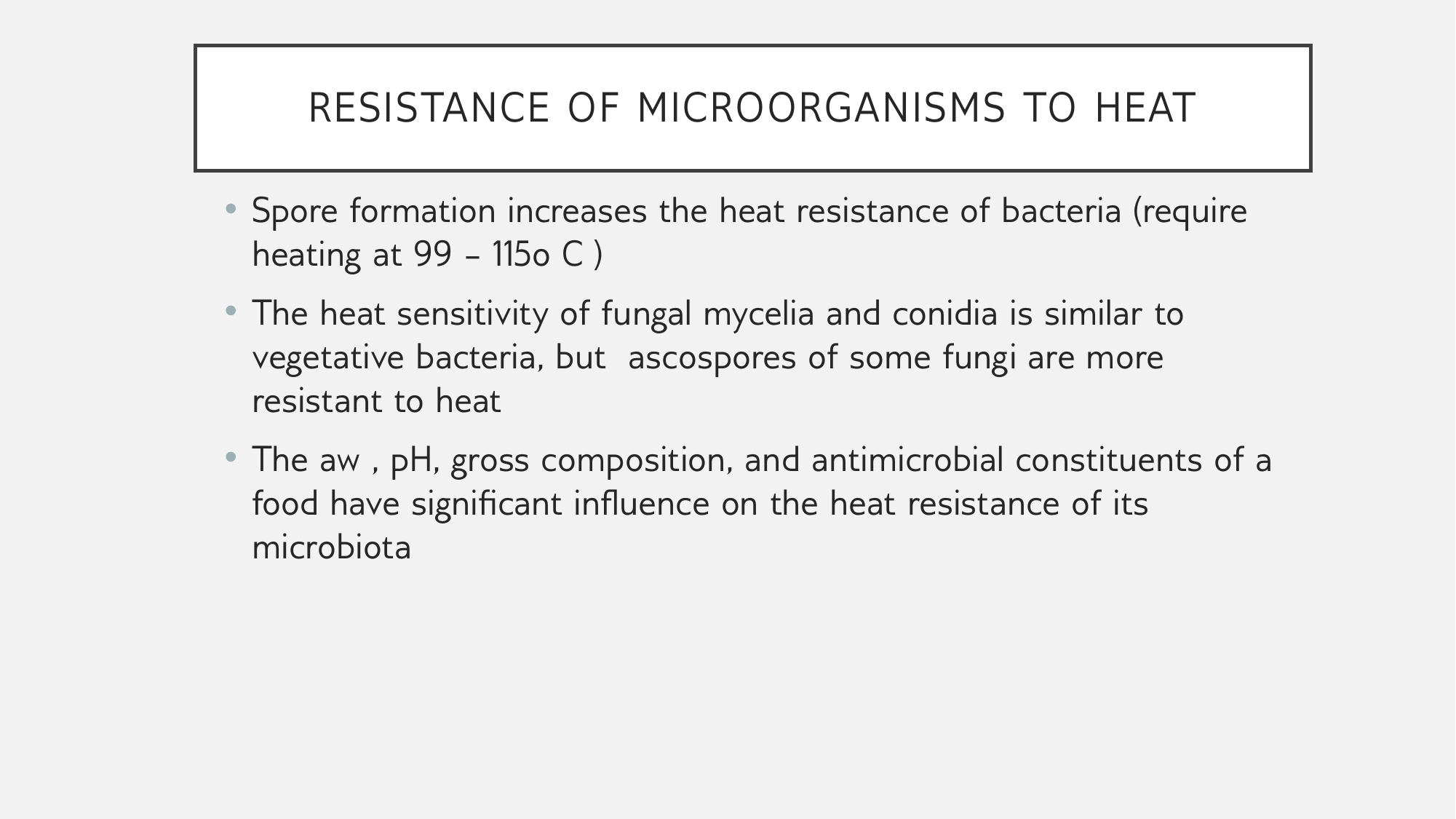

# Resistance of Microorganisms to Heat
Spore formation increases the heat resistance of bacteria (require heating at 99 – 115o C )
The heat sensitivity of fungal mycelia and conidia is similar to vegetative bacteria, but  ascospores of some fungi are more resistant to heat
The aw , pH, gross composition, and antimicrobial constituents of a food have significant influence on the heat resistance of its microbiota